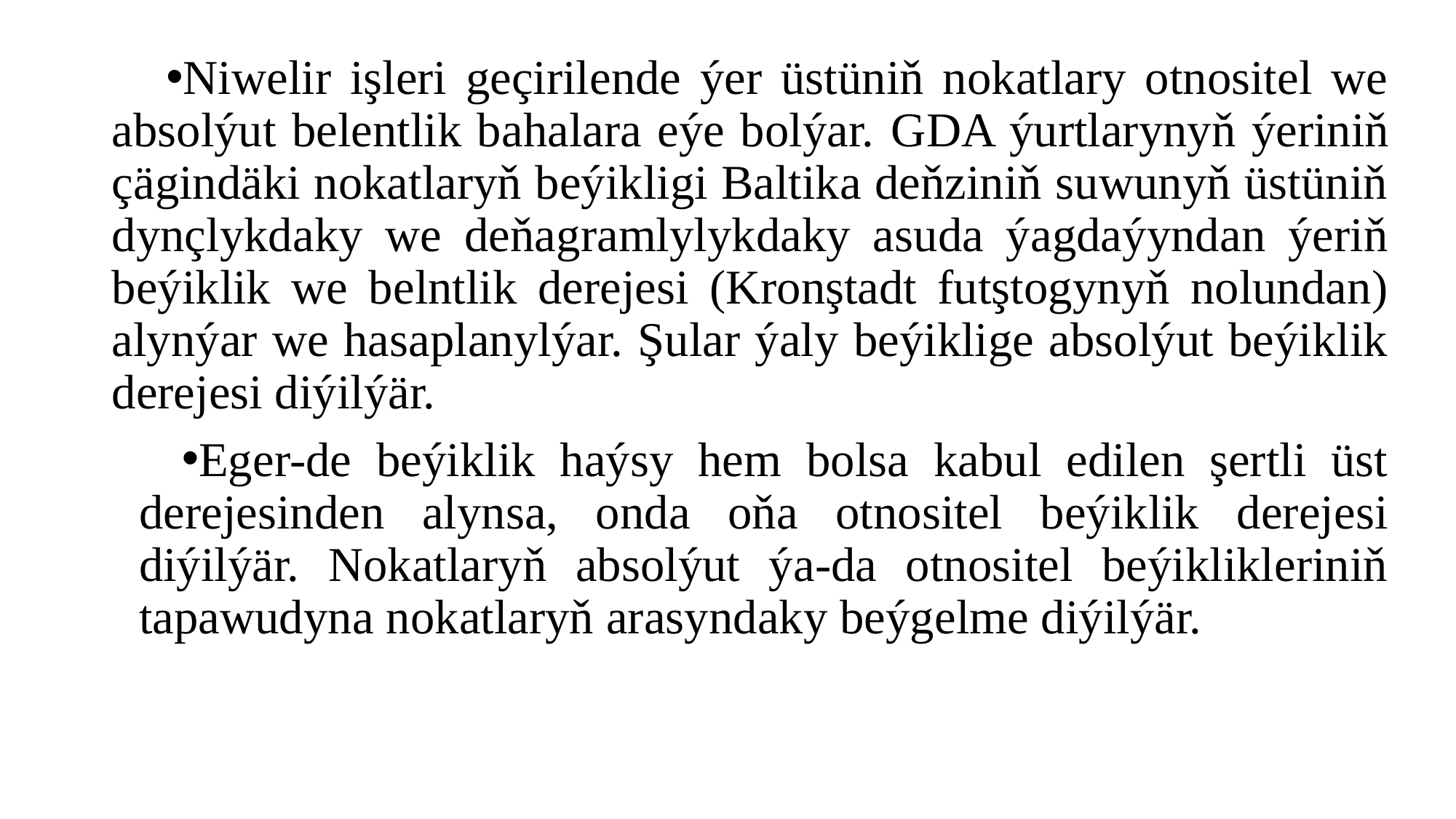

Niwelir işleri geçirilende ýer üstüniň nokatlary otnositel we absolýut belentlik bahalara eýe bolýar. GDA ýurtlarynyň ýeriniň çägindäki nokatlaryň beýikligi Baltika deňziniň suwunyň üstüniň dynçlykdaky we deňagramlylykdaky asuda ýagdaýyndan ýeriň beýiklik we belntlik derejesi (Kronştadt futştogynyň nolundan) alynýar we hasaplanylýar. Şular ýaly beýiklige absolýut beýiklik derejesi diýilýär.
Eger-de beýiklik haýsy hem bolsa kabul edilen şertli üst derejesinden alynsa, onda oňa otnositel beýiklik derejesi diýilýär. Nokatlaryň absolýut ýa-da otnositel beýiklikleriniň tapawudyna nokatlaryň arasyndaky beýgelme diýilýär.